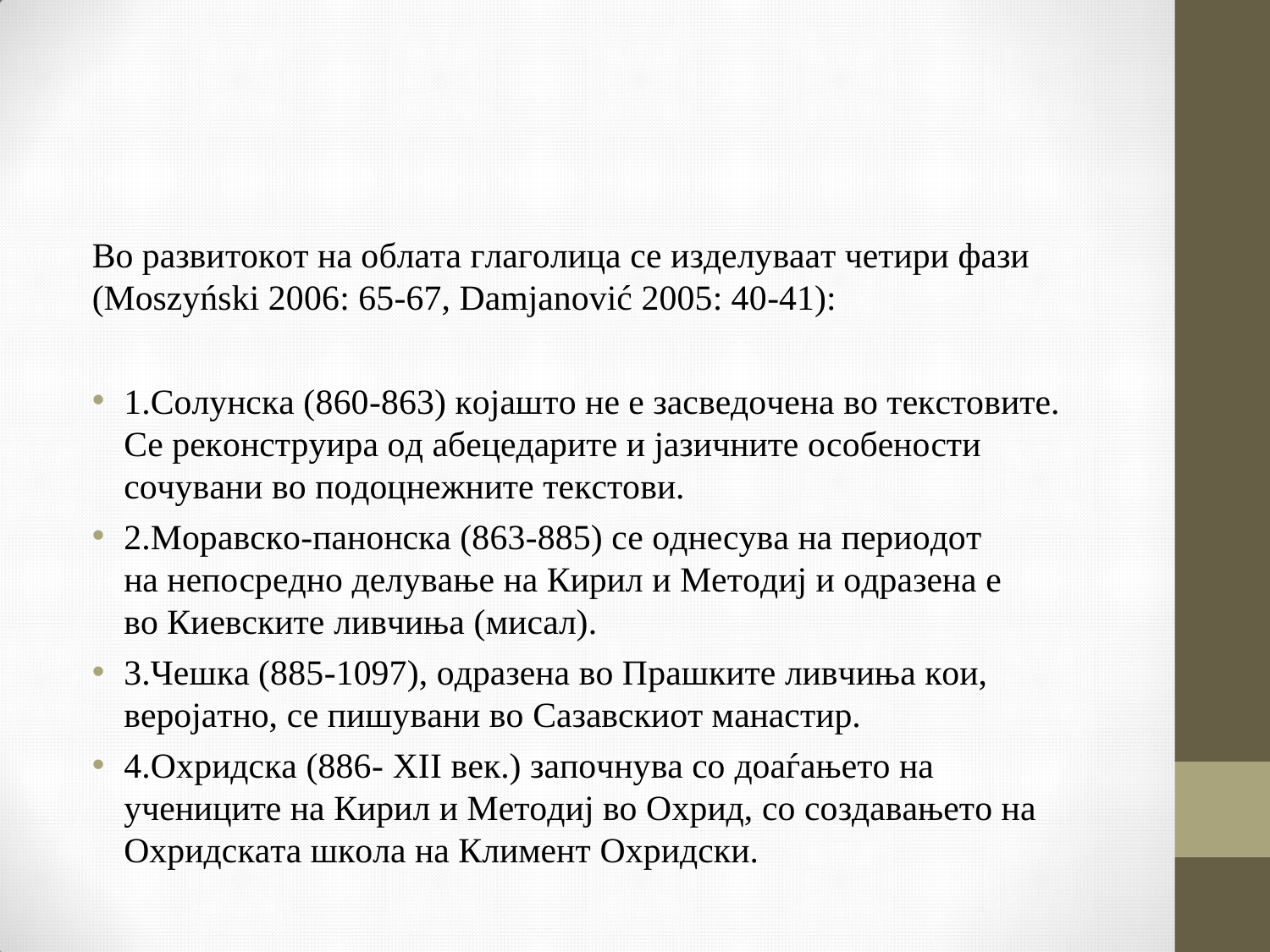

Во развитокот на облата глаголица се изделуваат четири фази
(Moszyński 2006: 65-67, Damjanović 2005: 40-41):

1.Солунска (860-863) којашто не е засведочена во текстовите. Се реконструира од абецедарите и јазичните особености сочувани во подоцнежните текстови.
2.Моравско-панонска (863-885) се однесува на периодот на непосредно делување на Кирил и Методиј и одразена е во Киевските ливчиња (мисал).
3.Чешка (885-1097), одразена во Прашките ливчиња кои,
веројатно, се пишувани во Сазавскиот манастир.
4.Охридска (886- XII век.) започнува со доаѓањето на учениците на Кирил и Методиј во Охрид, со создавањето на Охридската школа на Климент Охридски.